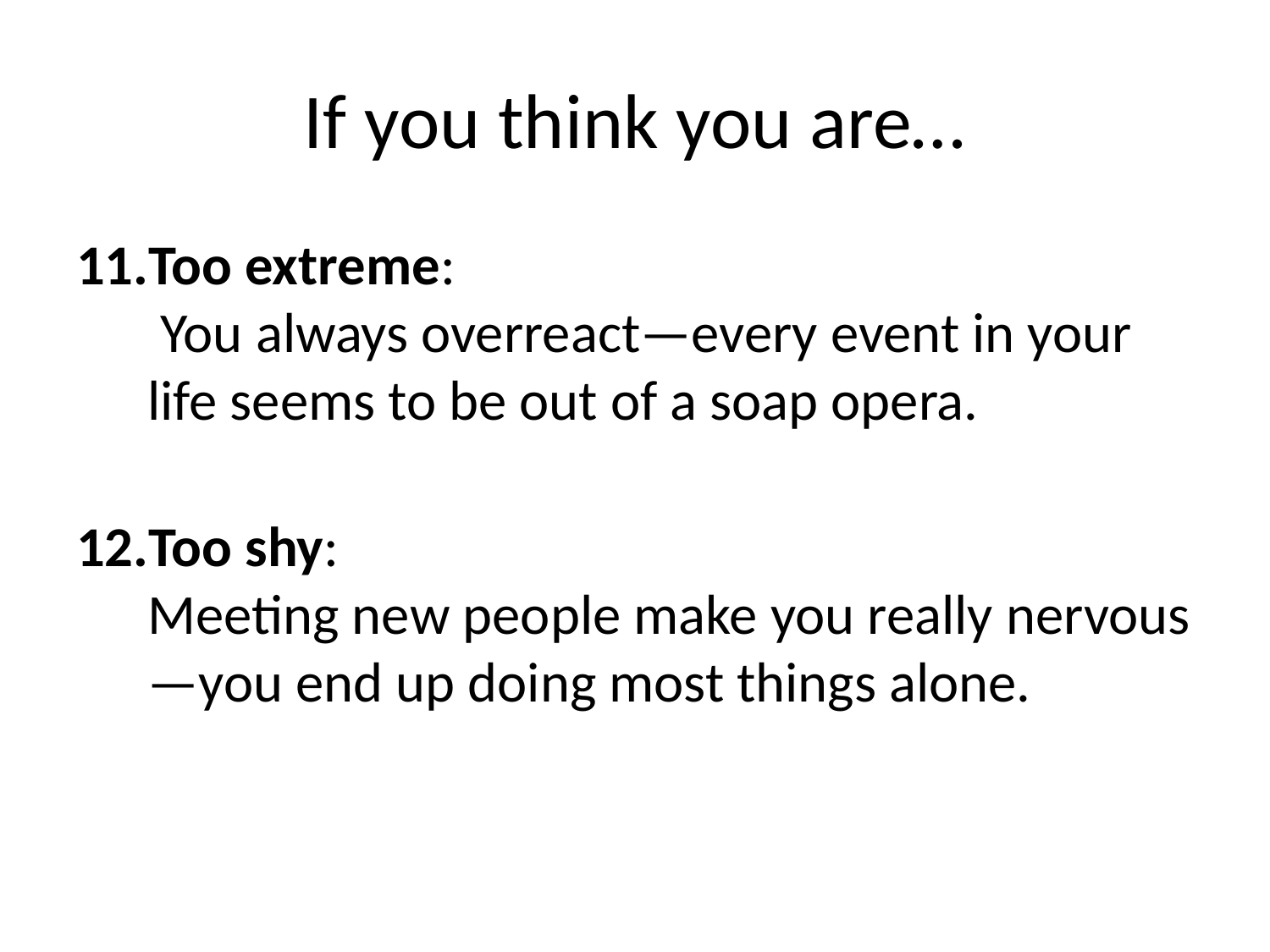

# If you think you are…
Too extreme:
 You always overreact—every event in your life seems to be out of a soap opera.
Too shy:
Meeting new people make you really nervous—you end up doing most things alone.